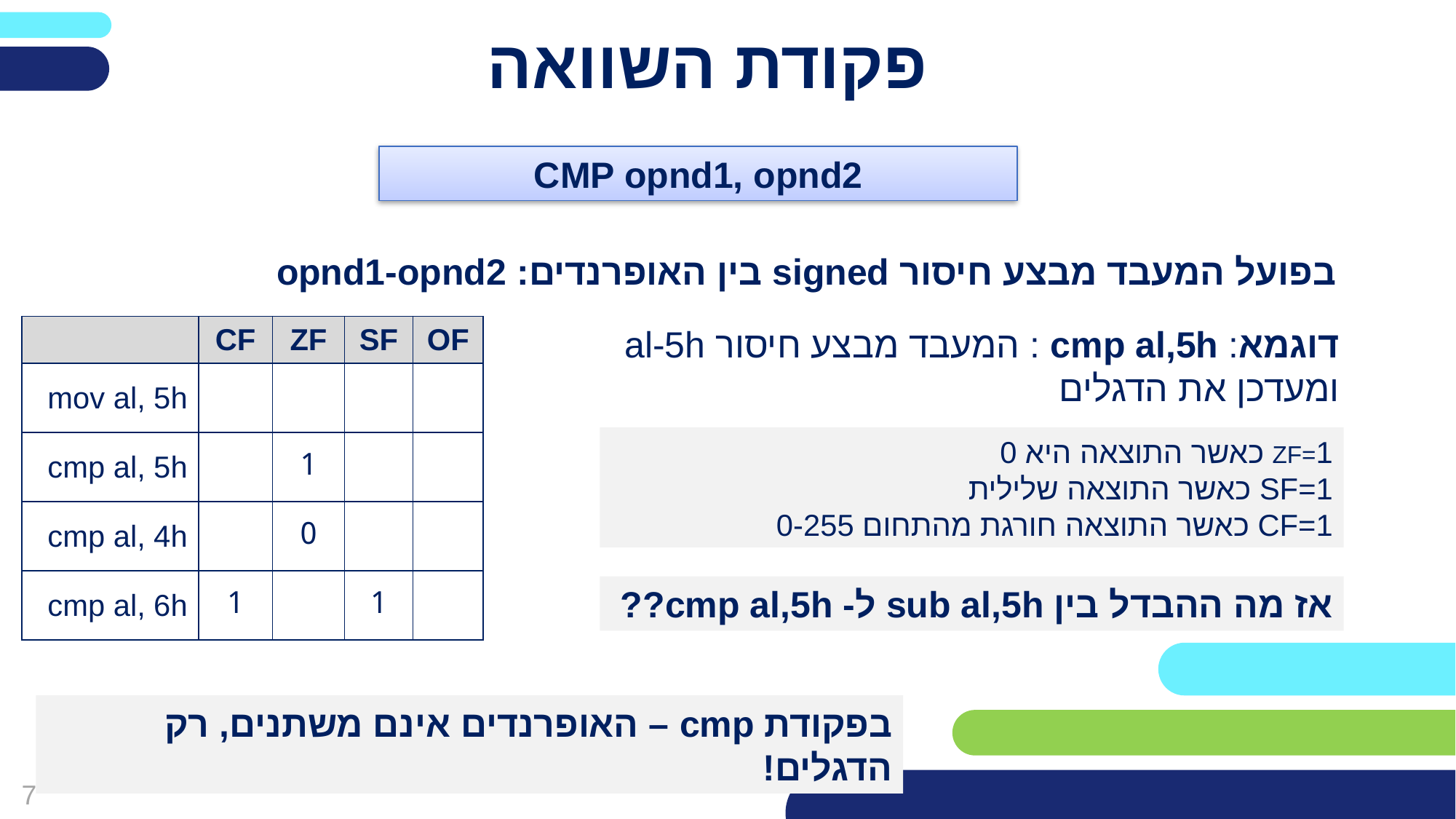

פריסה 2
(הפריסות שונות זו מזו במיקום תיבות הטקסט וגרפיקת הרקע,
ותוכלו לגוון ביניהן)
# פקודת השוואה
CMP opnd1, opnd2
את השקופית הזו תוכלו לשכפל, על מנת ליצור שקופיות נוספות הזהות לה – אליהן תוכלו להכניס את התכנים.

כדי לשכפל אותה, לחצו עליה קליק ימיני בתפריט השקופיות בצד ובחרו
"שכפל שקופית" או "Duplicate Slide"
(מחקו ריבוע זה לאחר הקריאה)
בפועל המעבד מבצע חיסור signed בין האופרנדים: opnd1-opnd2
|  | CF | ZF | SF | OF |
| --- | --- | --- | --- | --- |
| mov al, 5h |  |  |  |  |
| cmp al, 5h |  | 1 |  |  |
| cmp al, 4h |  | 0 |  |  |
| cmp al, 6h | 1 |  | 1 |  |
דוגמא: cmp al,5h : המעבד מבצע חיסור al-5h ומעדכן את הדגלים
ZF=1 כאשר התוצאה היא 0
SF=1 כאשר התוצאה שלילית
CF=1 כאשר התוצאה חורגת מהתחום 0-255
אז מה ההבדל בין sub al,5h ל- cmp al,5h??
בפקודת cmp – האופרנדים אינם משתנים, רק הדגלים!